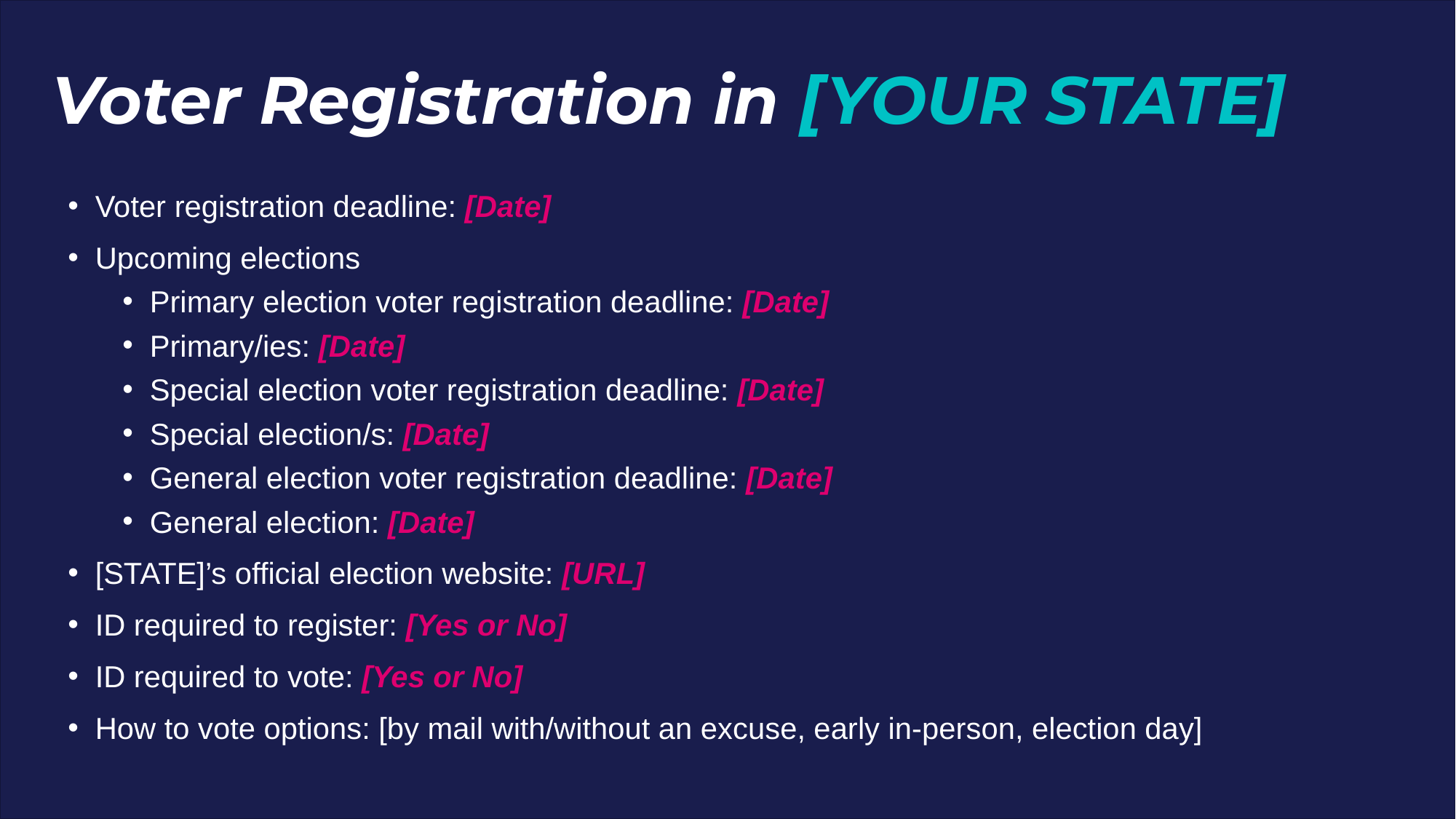

# Voter Registration in [YOUR STATE]
Voter registration deadline: [Date]
Upcoming elections
Primary election voter registration deadline: [Date]
Primary/ies: [Date]
Special election voter registration deadline: [Date]
Special election/s: [Date]
General election voter registration deadline: [Date]
General election: [Date]
[STATE]’s official election website: [URL]
ID required to register: [Yes or No]
ID required to vote: [Yes or No]
How to vote options: [by mail with/without an excuse, early in-person, election day]